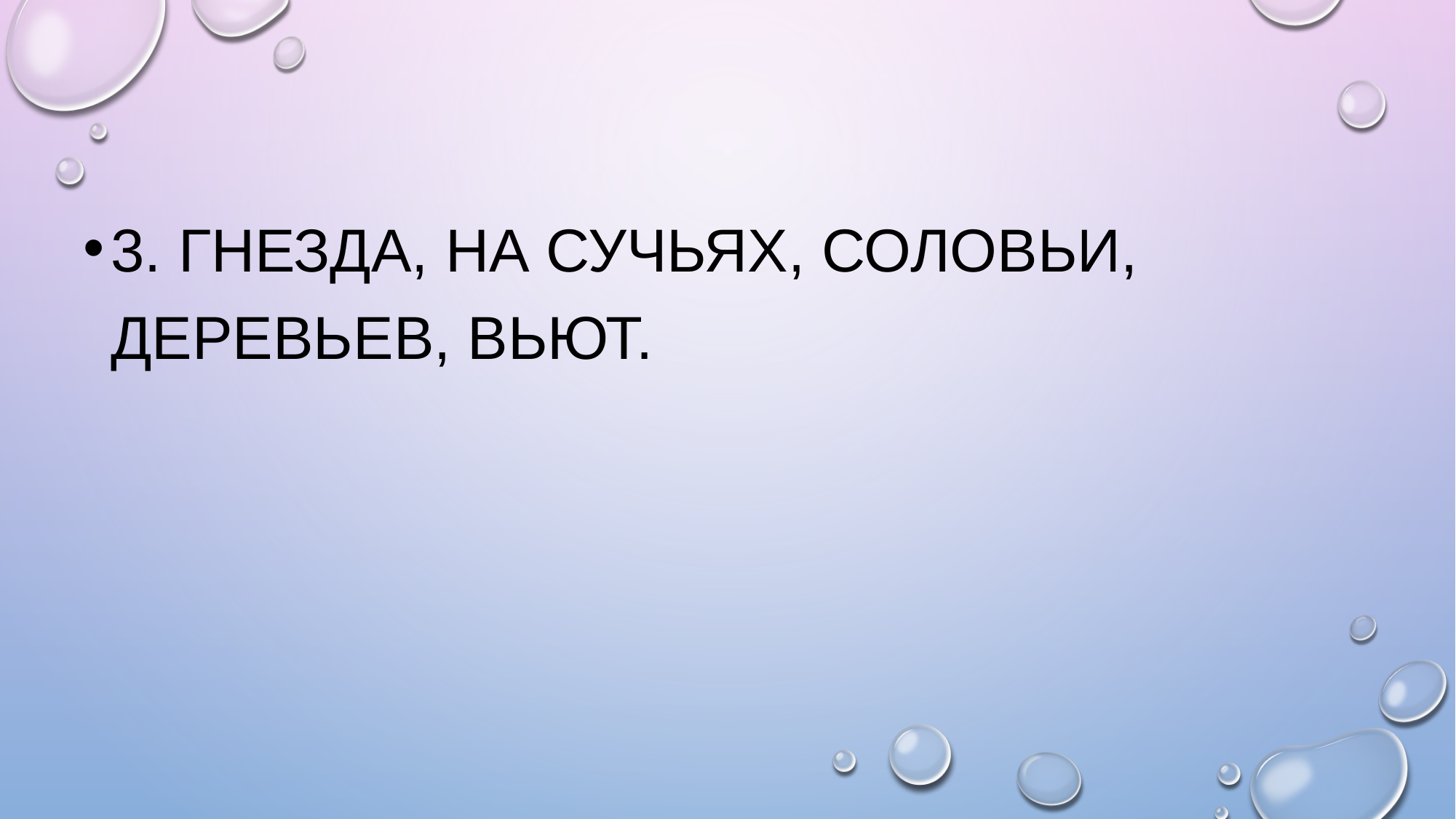

#
3. гнезда, на сучьях, Соловьи, деревьев, вьют.